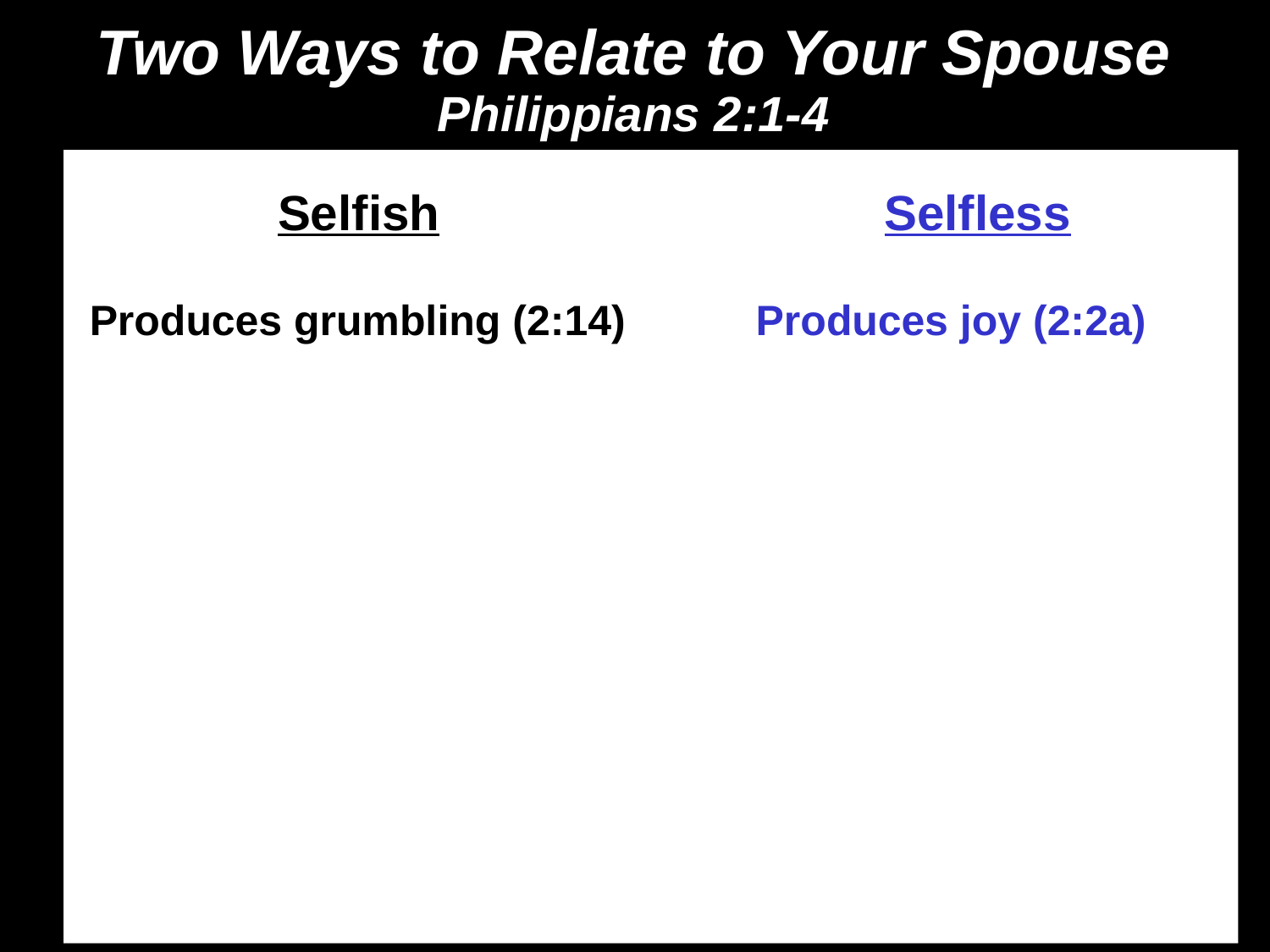

Two Ways to Relate to Your Spouse
Philippians 2:1-4

 Selfish

 Selfless

 Produces grumbling (2:14)
 Produces joy (2:2a)